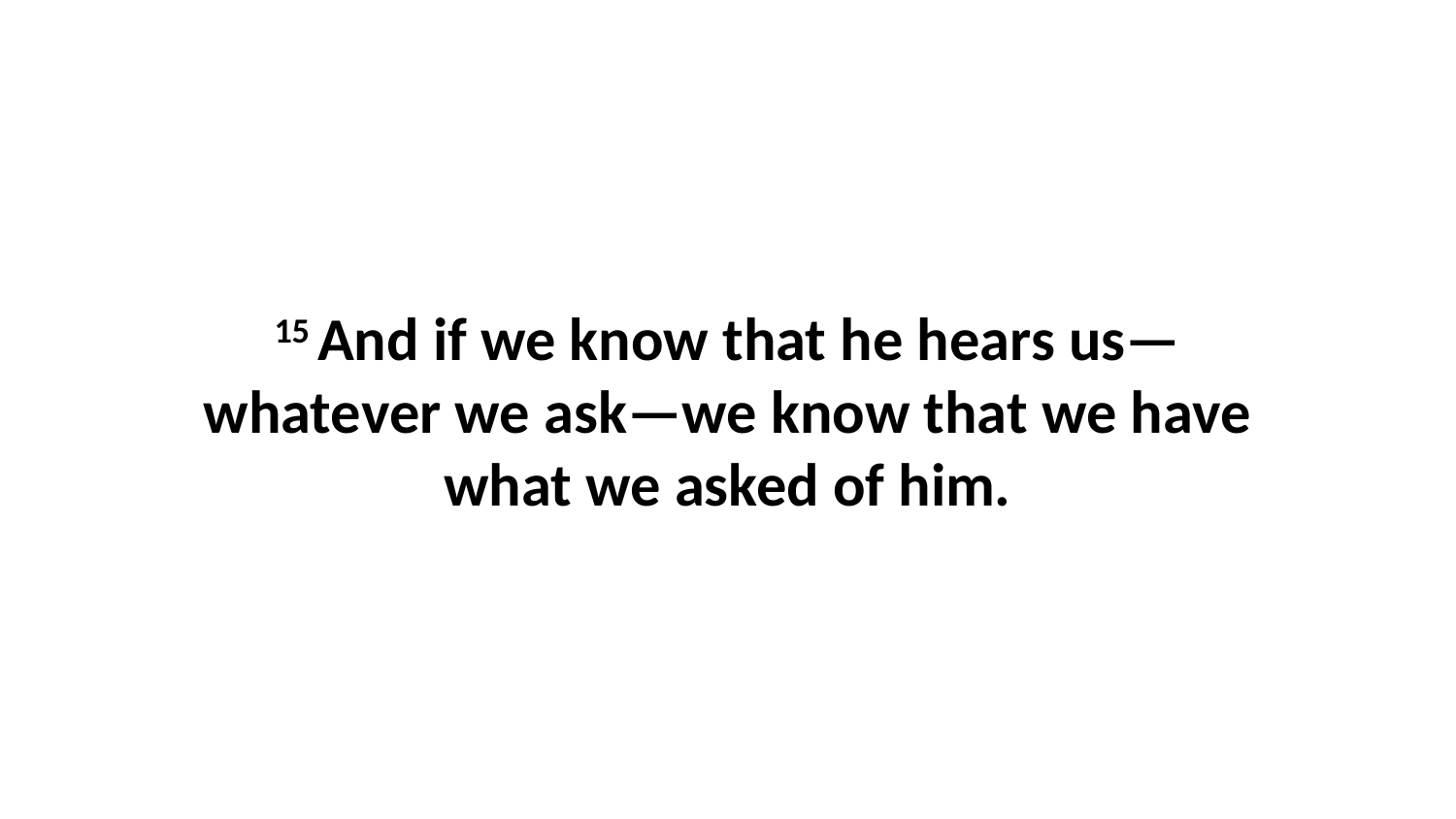

15 And if we know that he hears us—whatever we ask—we know that we have what we asked of him.